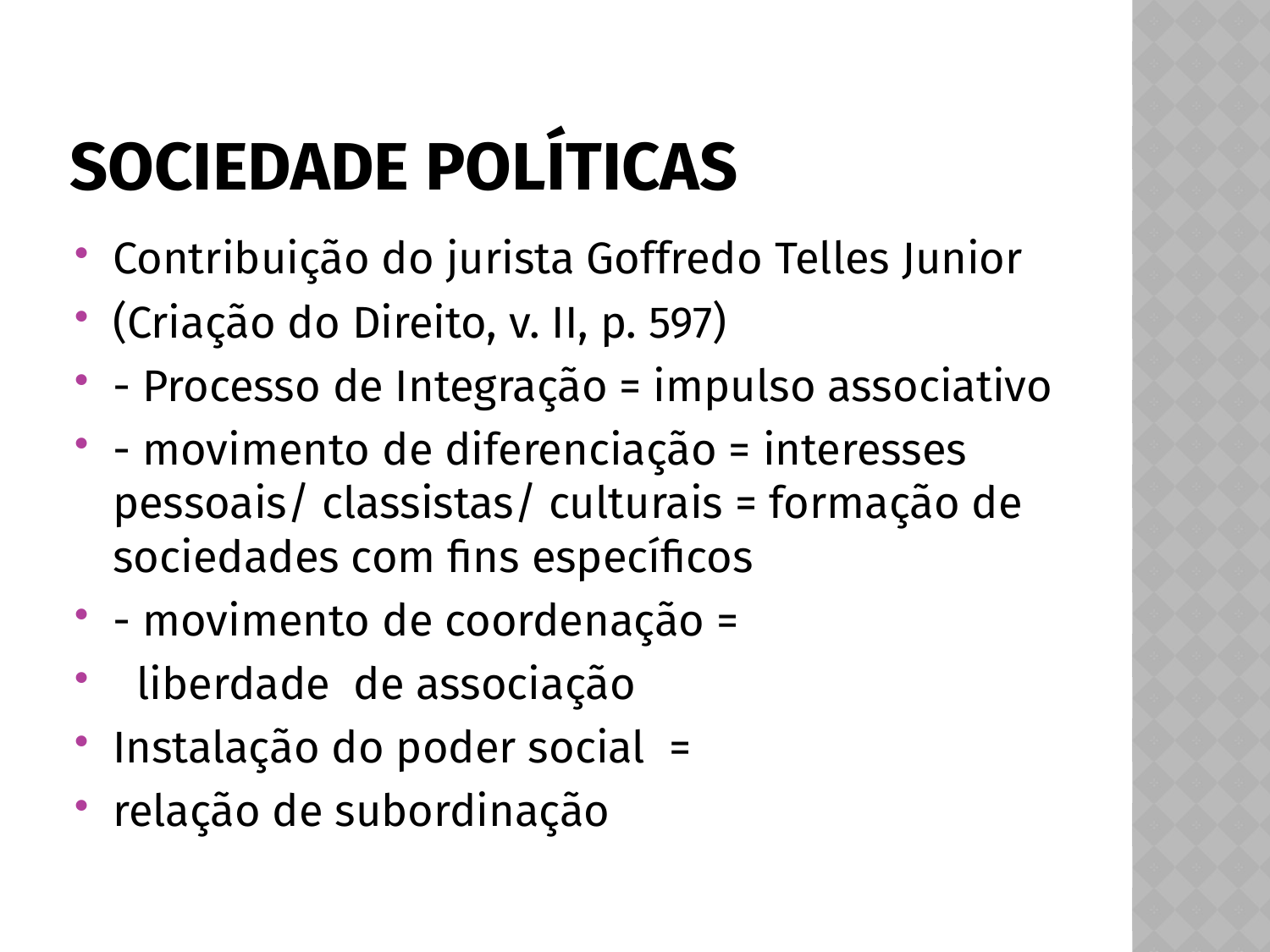

# Sociedade Políticas
Contribuição do jurista Goffredo Telles Junior
(Criação do Direito, v. II, p. 597)
- Processo de Integração = impulso associativo
- movimento de diferenciação = interesses pessoais/ classistas/ culturais = formação de sociedades com fins específicos
- movimento de coordenação =
  liberdade  de associação
Instalação do poder social  =
relação de subordinação